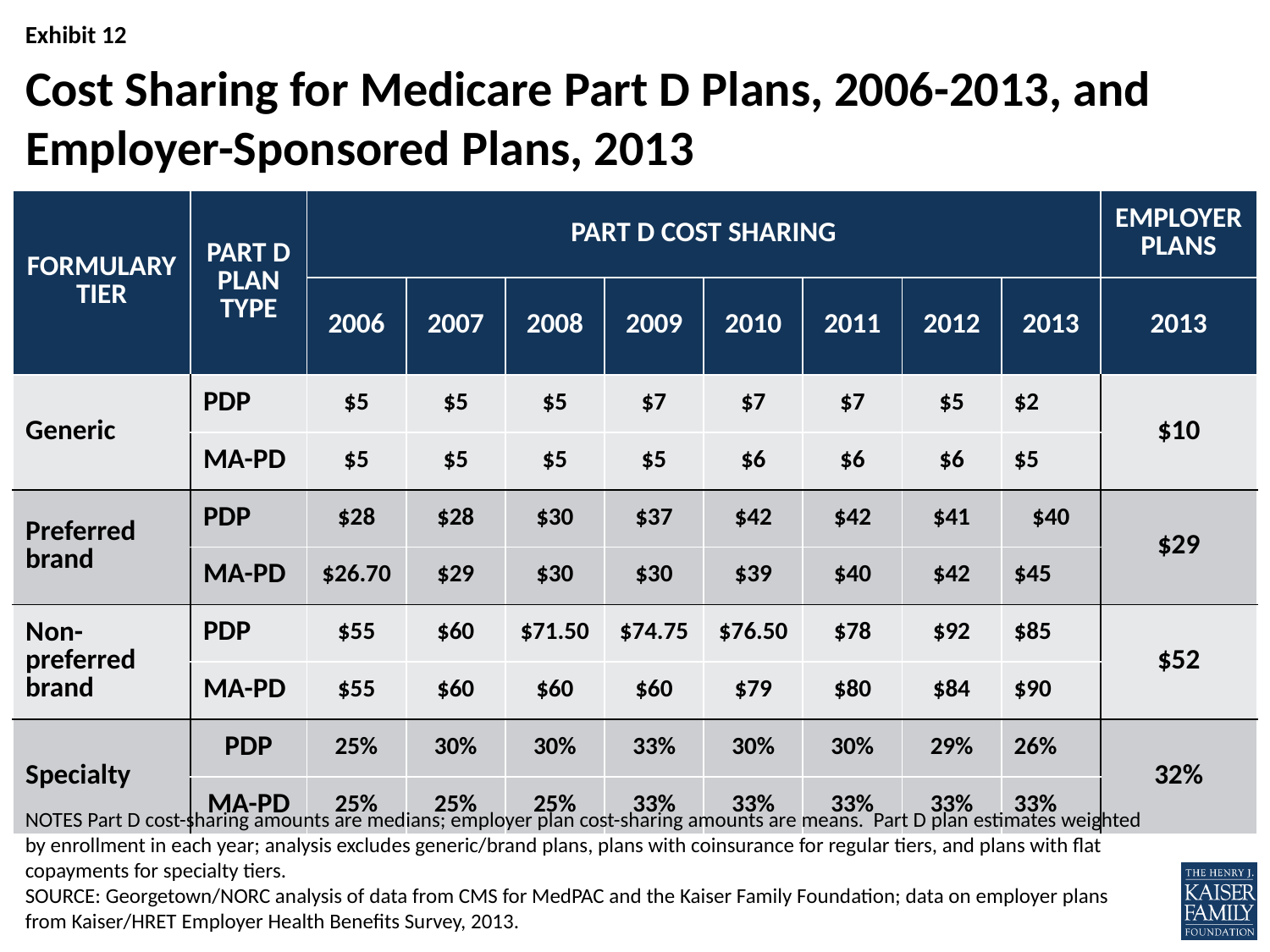

# Cost Sharing for Medicare Part D Plans, 2006-2013, and Employer-Sponsored Plans, 2013
| FORMULARY TIER | PART D PLAN TYPE | PART D COST SHARING |  |  |  |  |  |  |  | EMPLOYER PLANS |
| --- | --- | --- | --- | --- | --- | --- | --- | --- | --- | --- |
|  |  | 2006 | 2007 | 2008 | 2009 | 2010 | 2011 | 2012 | 2013 | 2013 |
| Generic | PDP | $5 | $5 | $5 | $7 | $7 | $7 | $5 | $2 | $10 |
|  | MA-PD | $5 | $5 | $5 | $5 | $6 | $6 | $6 | $5 |  |
| Preferred brand | PDP | $28 | $28 | $30 | $37 | $42 | $42 | $41 | $40 | $29 |
|  | MA-PD | $26.70 | $29 | $30 | $30 | $39 | $40 | $42 | $45 |  |
| Non-preferred brand | PDP | $55 | $60 | $71.50 | $74.75 | $76.50 | $78 | $92 | $85 | $52 |
|  | MA-PD | $55 | $60 | $60 | $60 | $79 | $80 | $84 | $90 |  |
| Specialty | PDP | 25% | 30% | 30% | 33% | 30% | 30% | 29% | 26% | 32% |
|  | MA-PD | 25% | 25% | 25% | 33% | 33% | 33% | 33% | 33% |  |
NOTES Part D cost-sharing amounts are medians; employer plan cost-sharing amounts are means.  Part D plan estimates weighted by enrollment in each year; analysis excludes generic/brand plans, plans with coinsurance for regular tiers, and plans with flat copayments for specialty tiers.
SOURCE: Georgetown/NORC analysis of data from CMS for MedPAC and the Kaiser Family Foundation; data on employer plans from Kaiser/HRET Employer Health Benefits Survey, 2013.